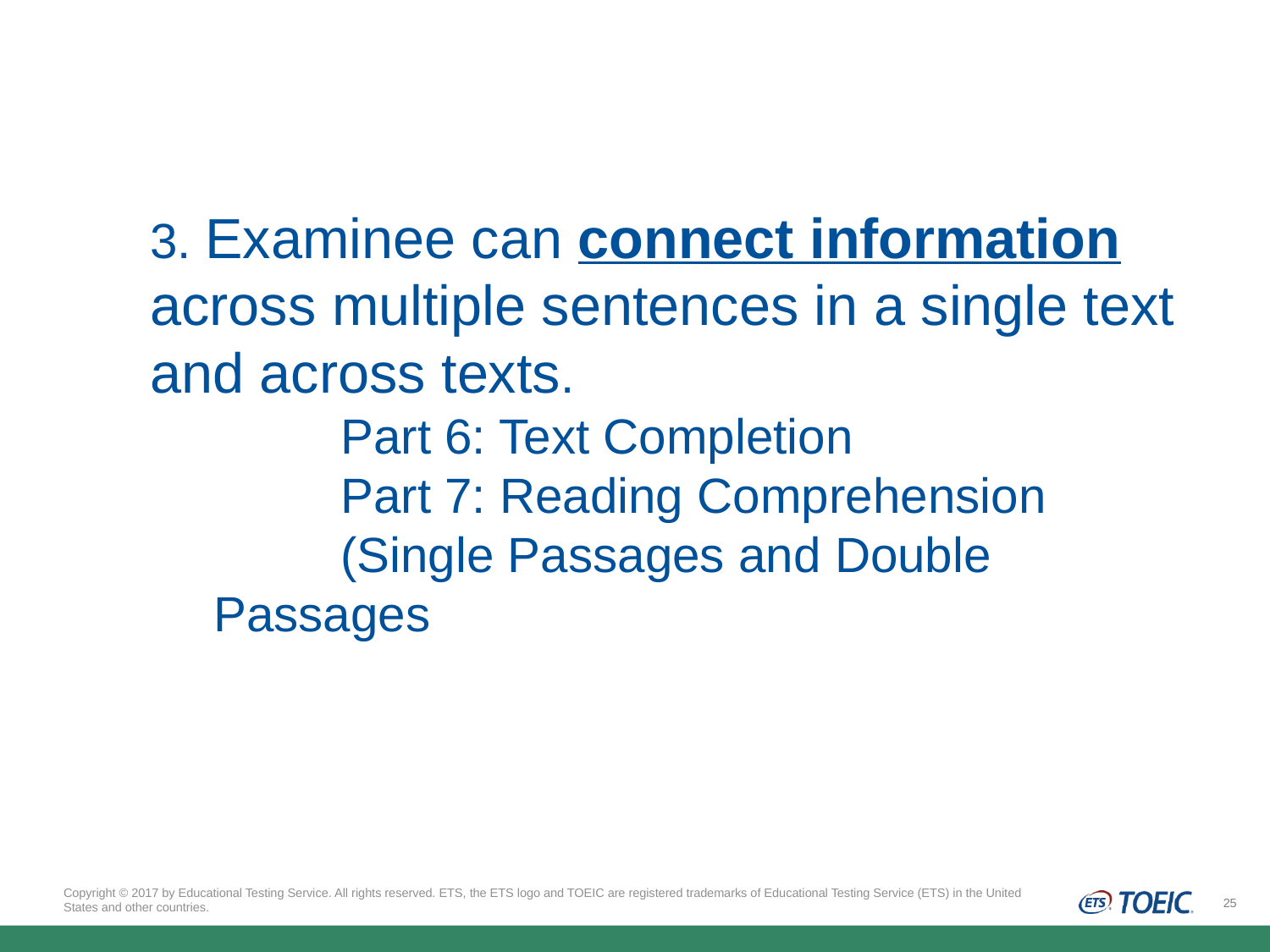

3. Examinee can connect information across multiple sentences in a single text and across texts.
	Part 6: Text Completion
	Part 7: Reading Comprehension
	(Single Passages and Double Passages
Copyright © 2017 by Educational Testing Service. All rights reserved. ETS, the ETS logo and TOEIC are registered trademarks of Educational Testing Service (ETS) in the United States and other countries.